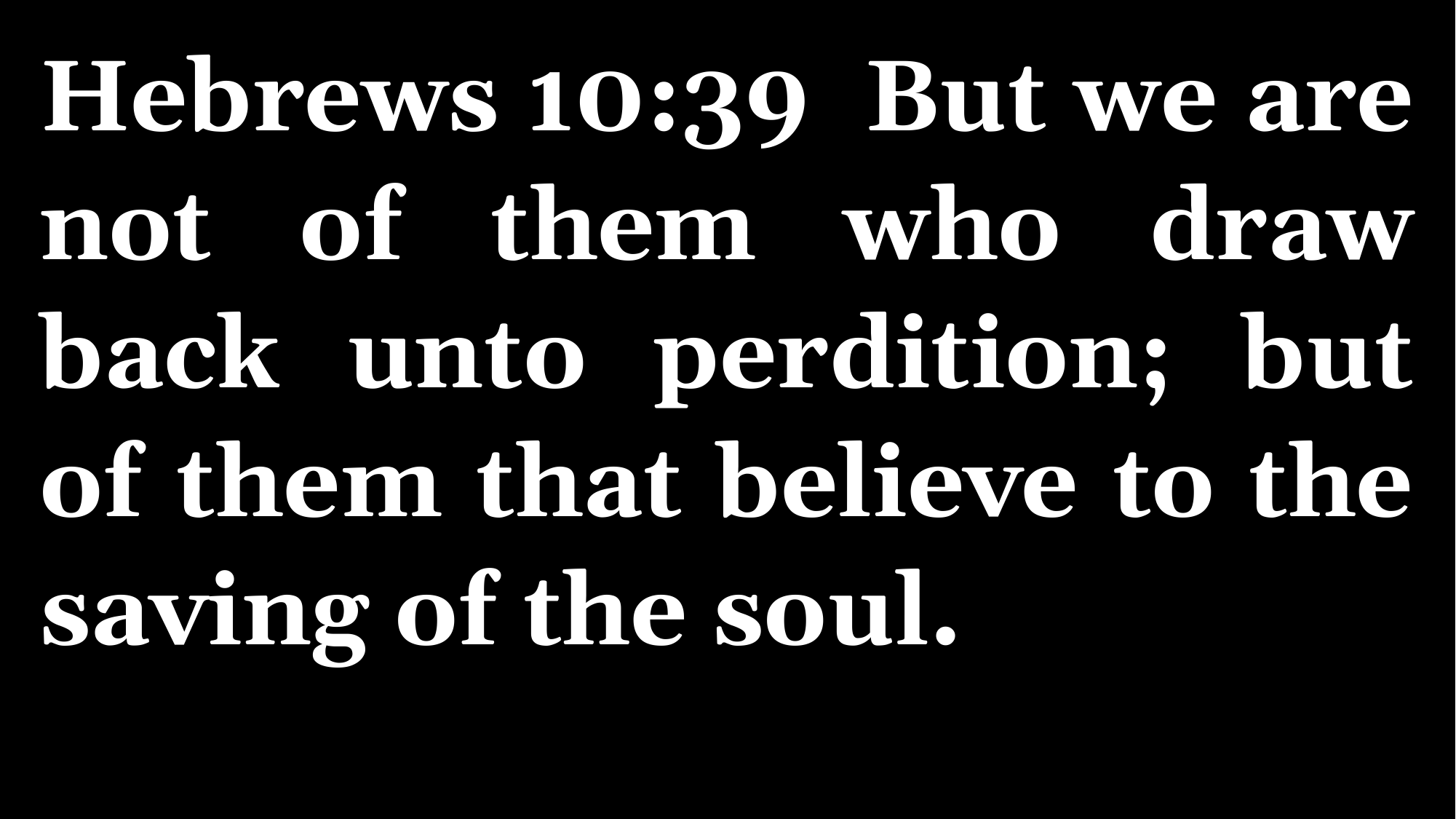

Hebrews 10:39  But we are not of them who draw back unto perdition; but of them that believe to the saving of the soul.